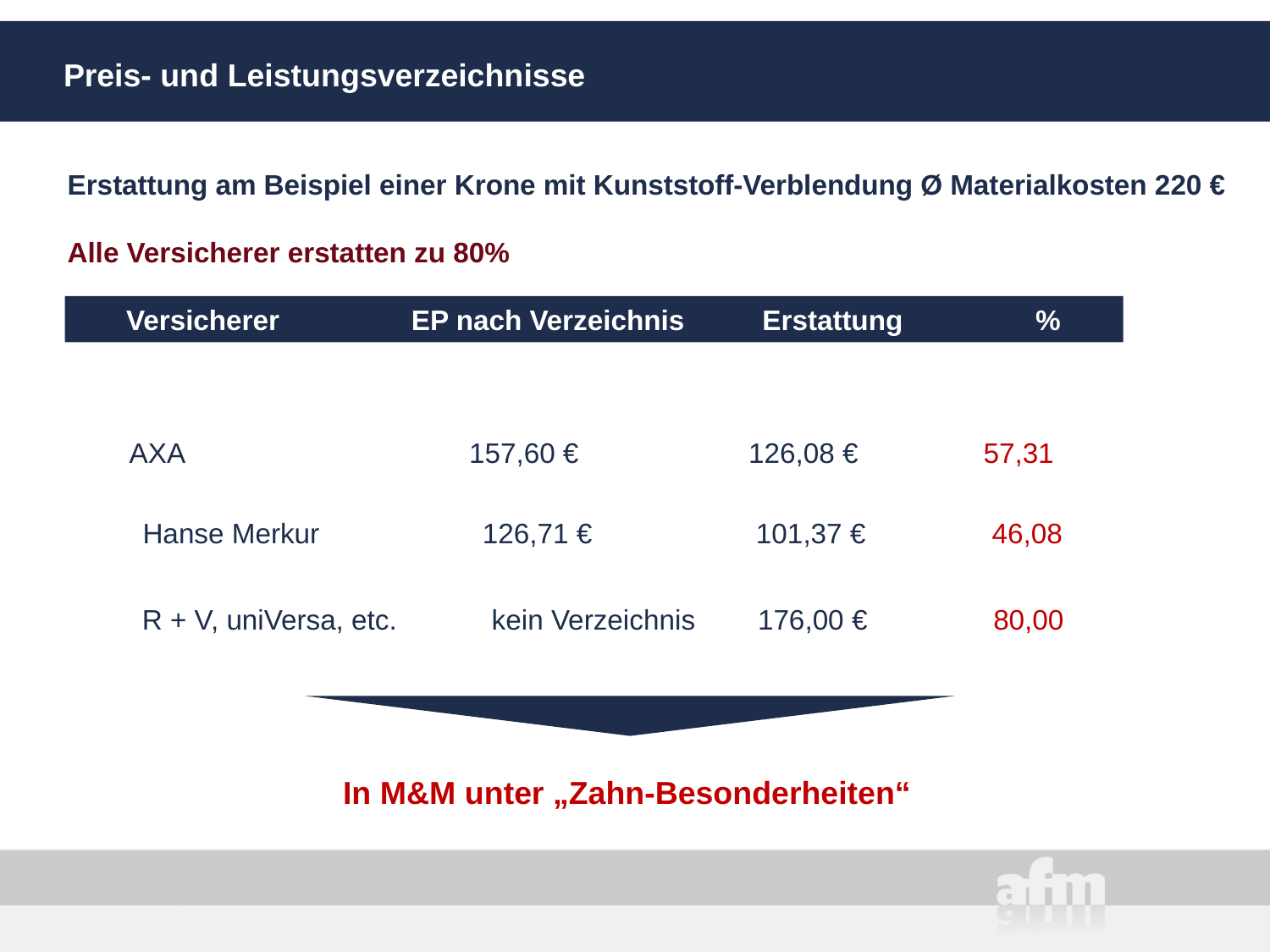

Preis- und Leistungsverzeichnisse
Erstattung am Beispiel einer Krone mit Kunststoff-Verblendung Ø Materialkosten 220 €

Alle Versicherer erstatten zu 80%
Versicherer  	    EP nach Verzeichnis          Erstattung                 %
   AXA		              157,60 €		 126,08 €                57,31
      Hanse Merkur 	                 126,71 €                     101,37 €                46,08
      R + V, uniVersa, etc.	  kein Verzeichnis        176,00 €                80,00

In M&M unter „Zahn-Besonderheiten“